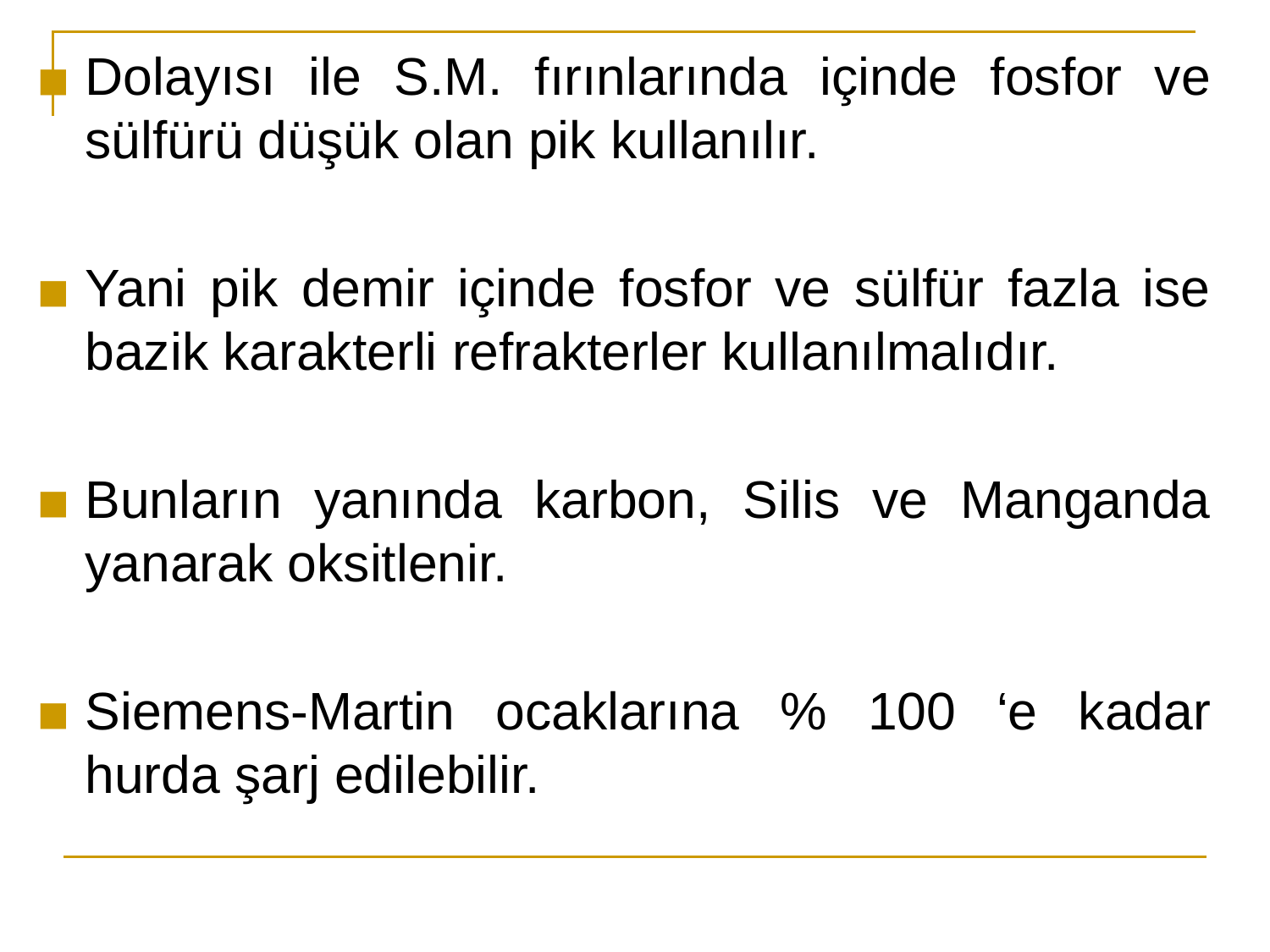

Dolayısı ile S.M. fırınlarında içinde fosfor ve sülfürü düşük olan pik kullanılır.

Yani pik demir içinde fosfor ve sülfür fazla ise bazik karakterli refrakterler kullanılmalıdır.

Bunların yanında karbon, Silis ve Manganda yanarak oksitlenir.

Siemens-Martin ocaklarına % 100 ‘e kadar hurda şarj edilebilir.